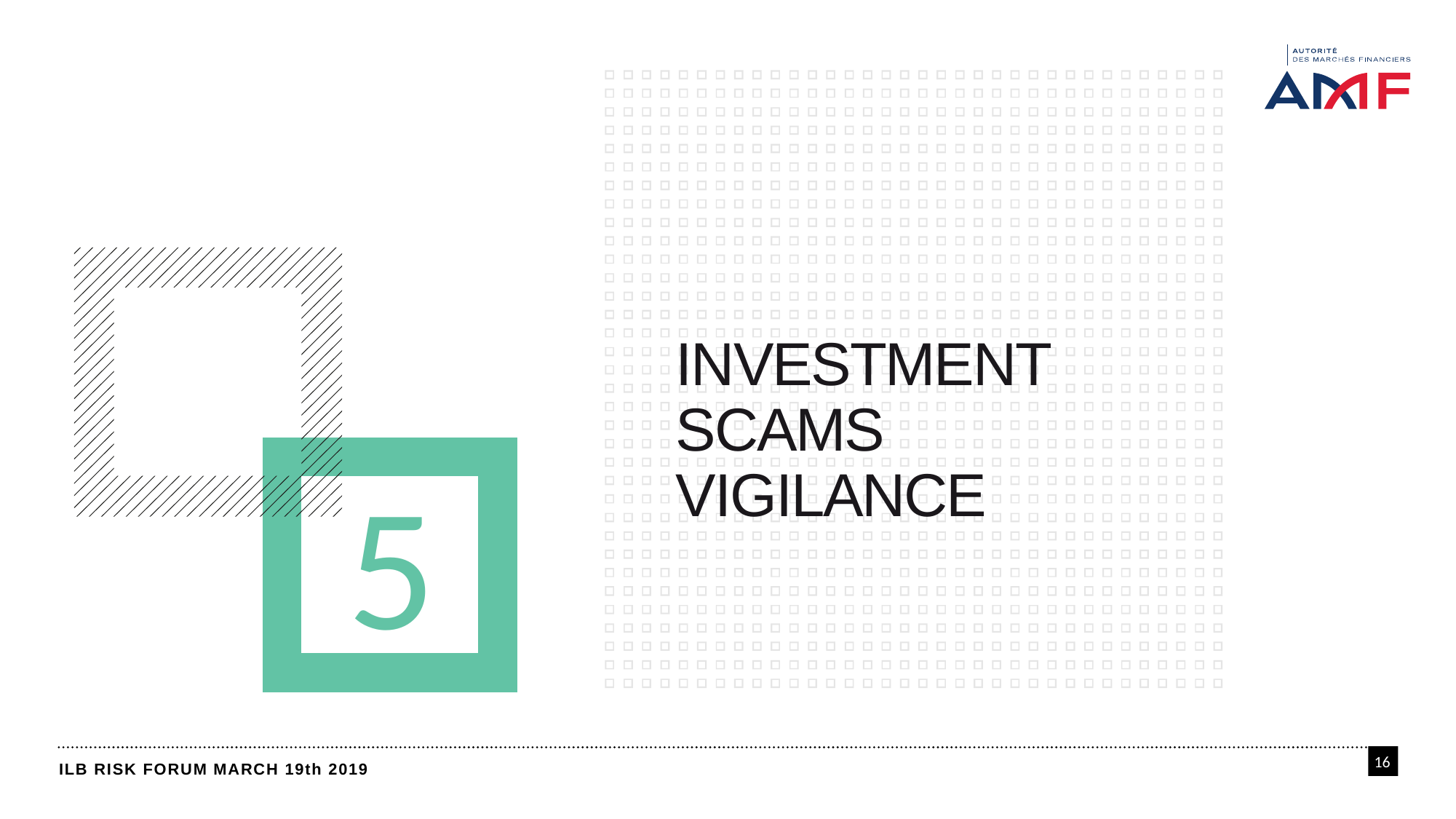

INVESTMENT SCAMS  VIGILANCE
5
16
ILB RISK FORUM MARCH 19th 2019